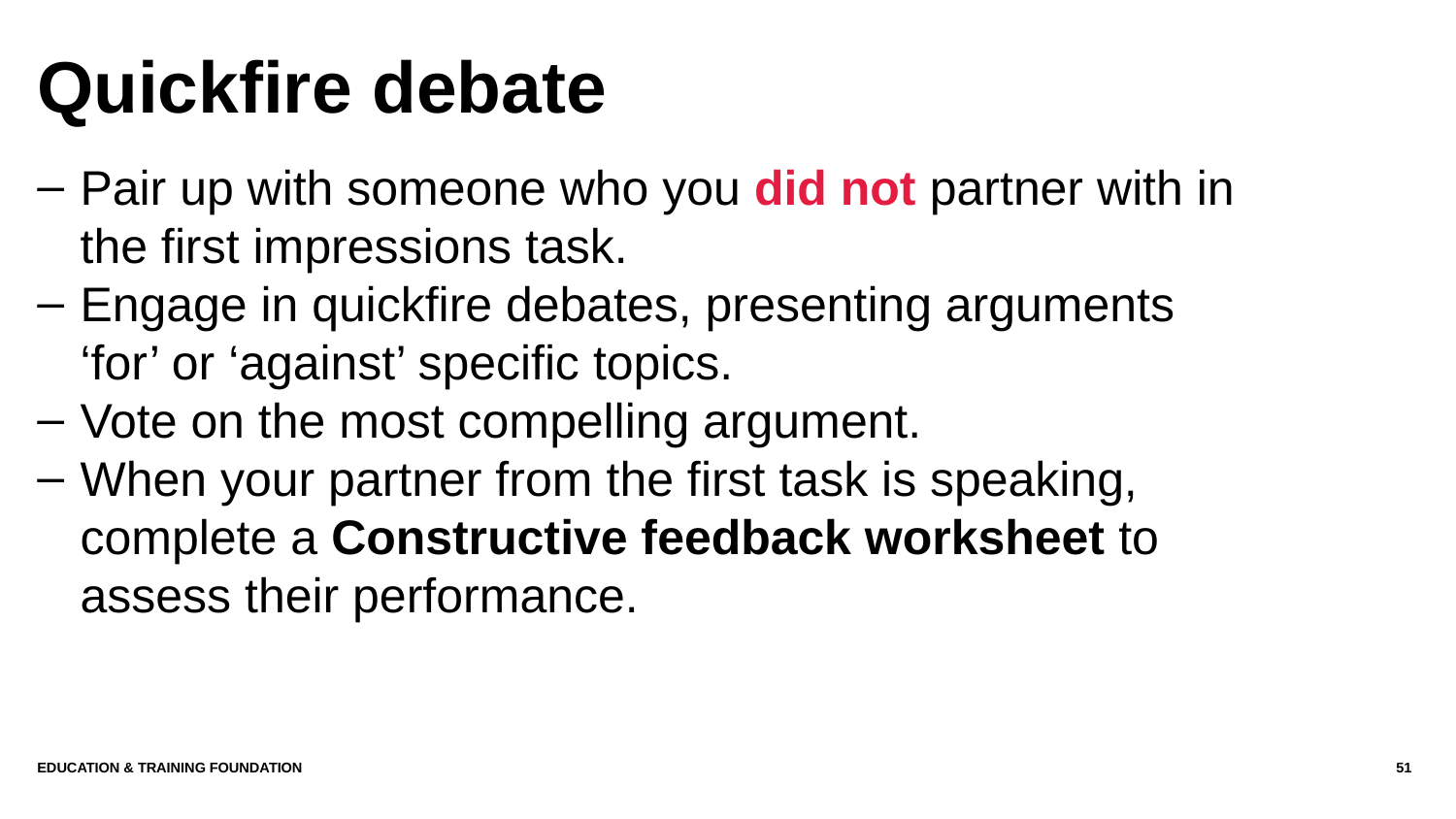

# Quickfire debate
Pair up with someone who you did not partner with in the first impressions task.
Engage in quickfire debates, presenting arguments ‘for’ or ‘against’ specific topics.
Vote on the most compelling argument.
When your partner from the first task is speaking, complete a Constructive feedback worksheet to assess their performance.

Education & Training Foundation
51